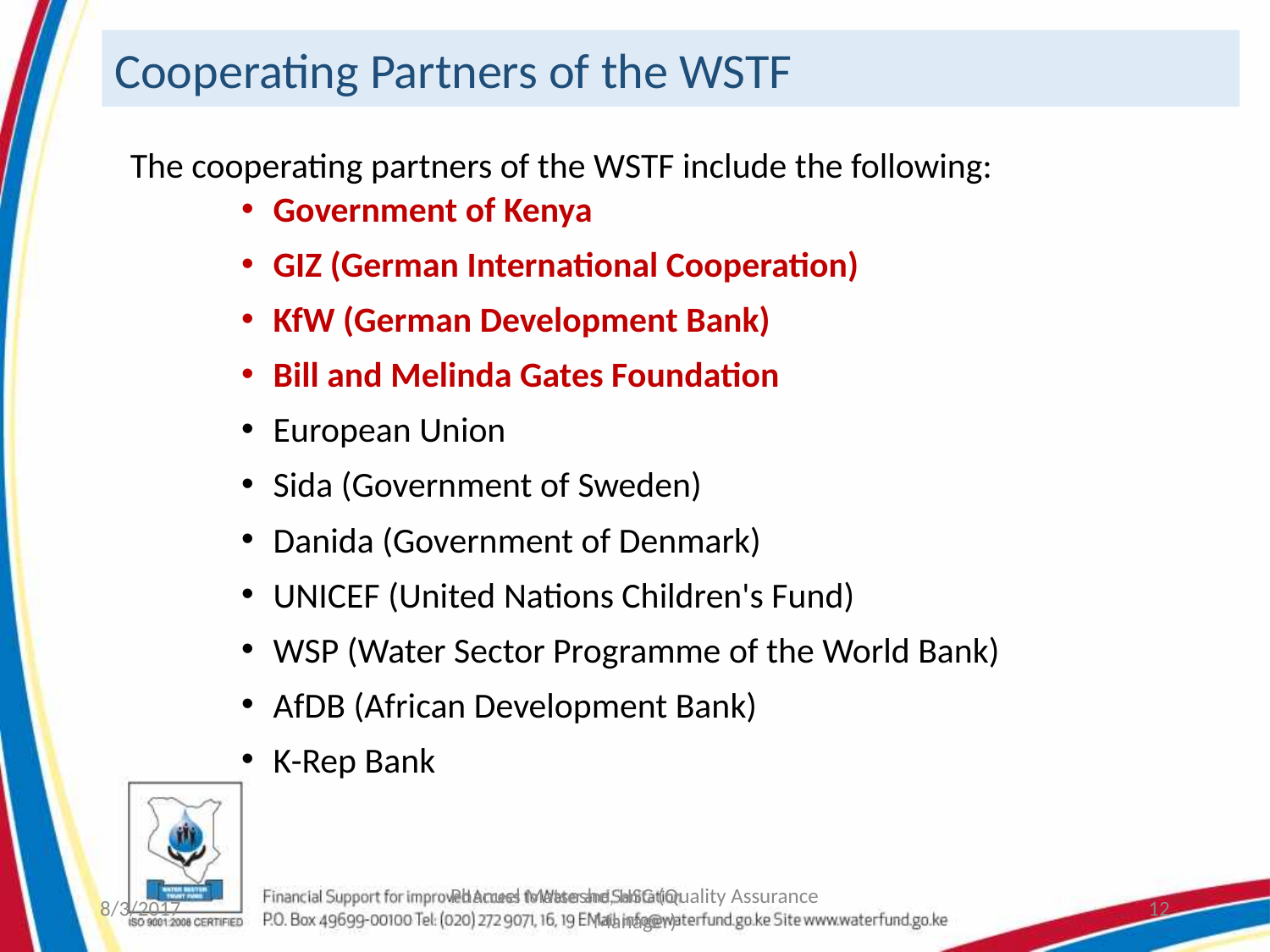

Cooperating Partners of the WSTF
The cooperating partners of the WSTF include the following:
Government of Kenya
GIZ (German International Cooperation)
KfW (German Development Bank)
Bill and Melinda Gates Foundation
European Union
Sida (Government of Sweden)
Danida (Government of Denmark)
UNICEF (United Nations Children's Fund)
WSP (Water Sector Programme of the World Bank)
AfDB (African Development Bank)
K-Rep Bank

8/3/2017
Phanuel Matseshe, HSC (Quality Assurance Manager)
12